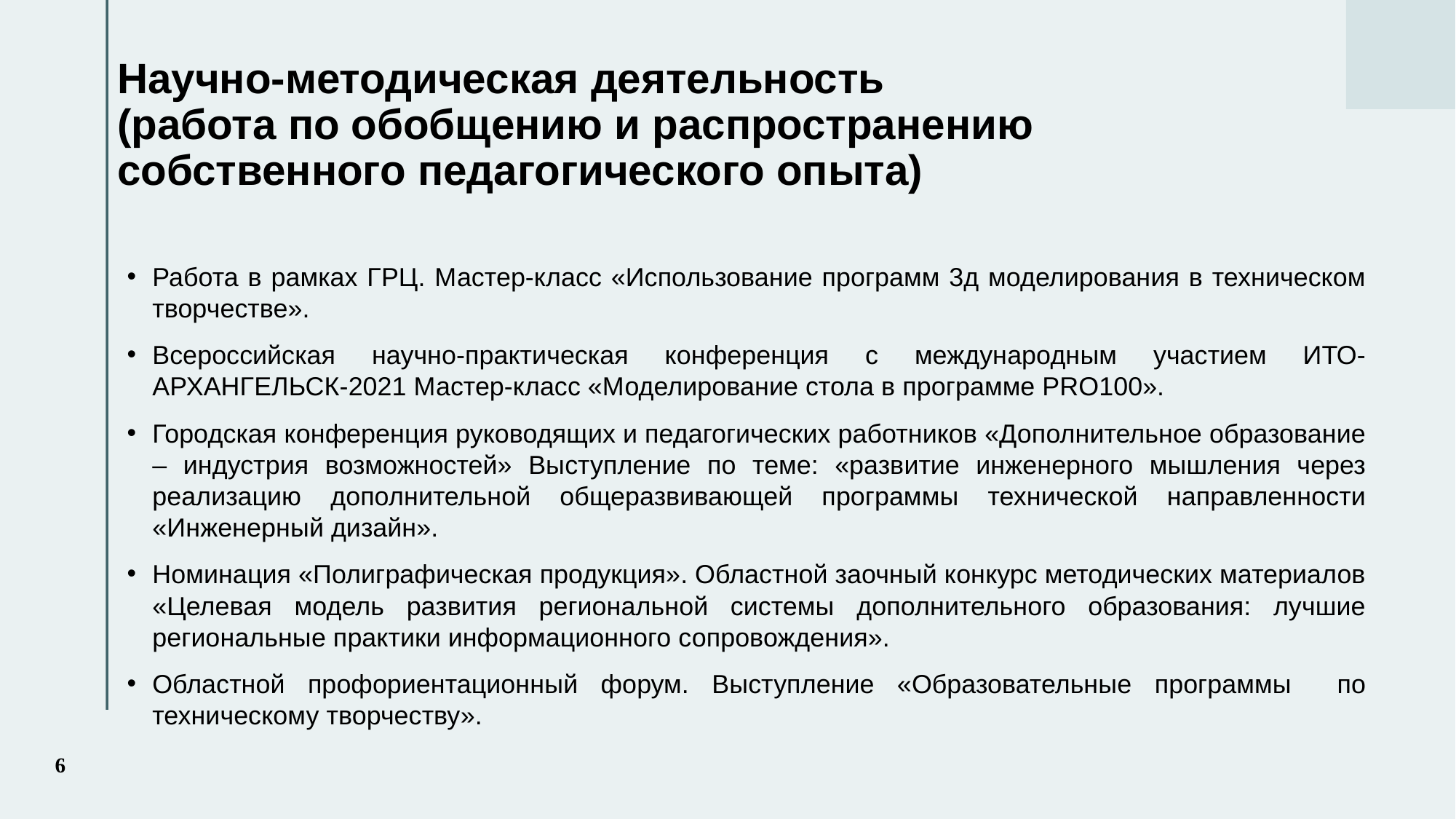

# Научно-методическая деятельность (работа по обобщению и распространению собственного педагогического опыта)

Работа в рамках ГРЦ. Мастер-класс «Использование программ 3д моделирования в техническом творчестве».
Всероссийская научно-практическая конференция с международным участием ИТО-АРХАНГЕЛЬСК-2021 Мастер-класс «Моделирование стола в программе PRO100».
Городская конференция руководящих и педагогических работников «Дополнительное образование – индустрия возможностей» Выступление по теме: «развитие инженерного мышления через реализацию дополнительной общеразвивающей программы технической направленности «Инженерный дизайн».
Номинация «Полиграфическая продукция». Областной заочный конкурс методических материалов «Целевая модель развития региональной системы дополнительного образования: лучшие региональные практики информационного сопровождения».
Областной профориентационный форум. Выступление «Образовательные программы  по техническому творчеству».

   6